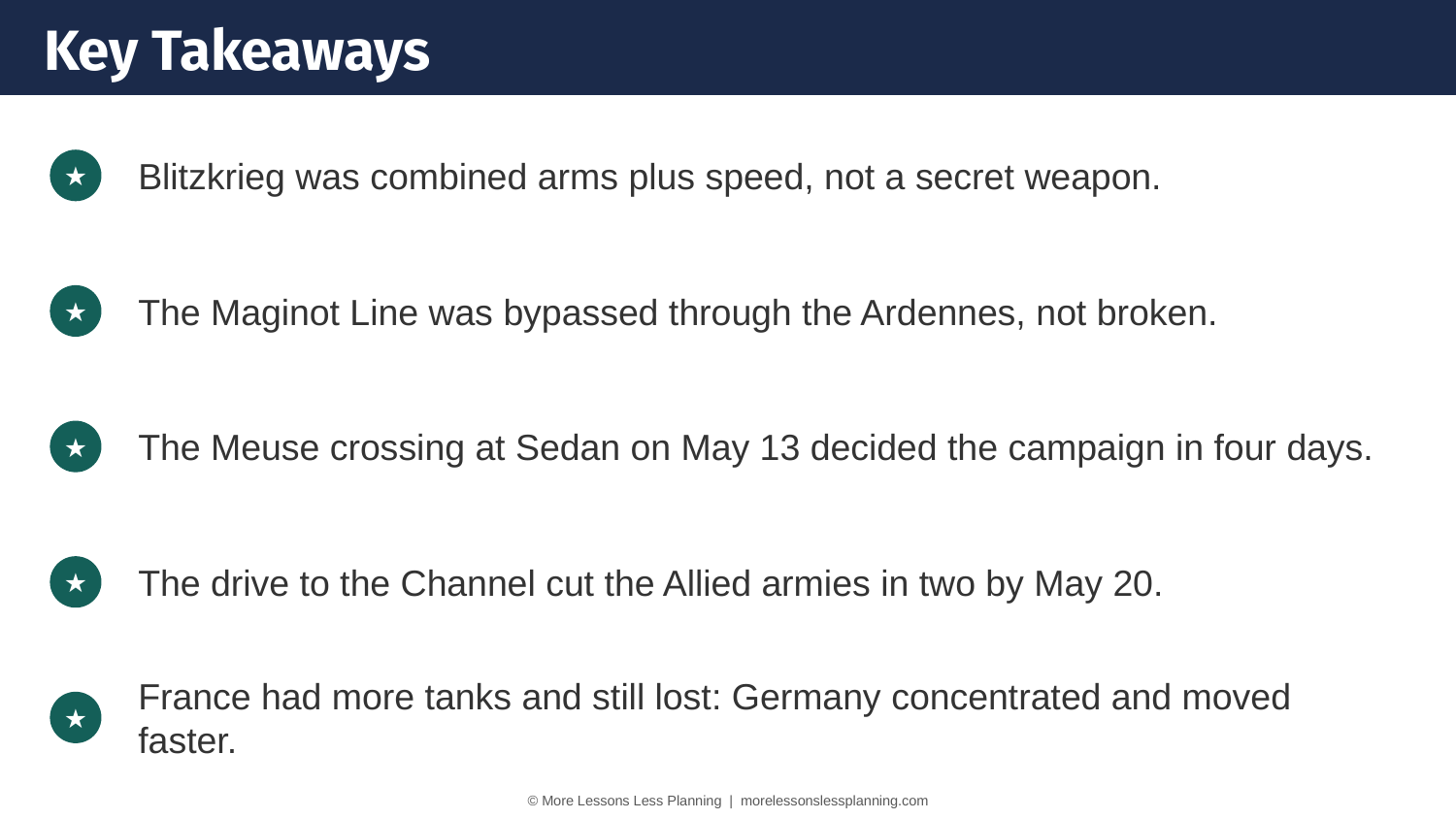

Key Takeaways
Blitzkrieg was combined arms plus speed, not a secret weapon.

★
The Maginot Line was bypassed through the Ardennes, not broken.

★
The Meuse crossing at Sedan on May 13 decided the campaign in four days.

★
The drive to the Channel cut the Allied armies in two by May 20.

★
France had more tanks and still lost: Germany concentrated and moved faster.

★
© More Lessons Less Planning  |  morelessonslessplanning.com